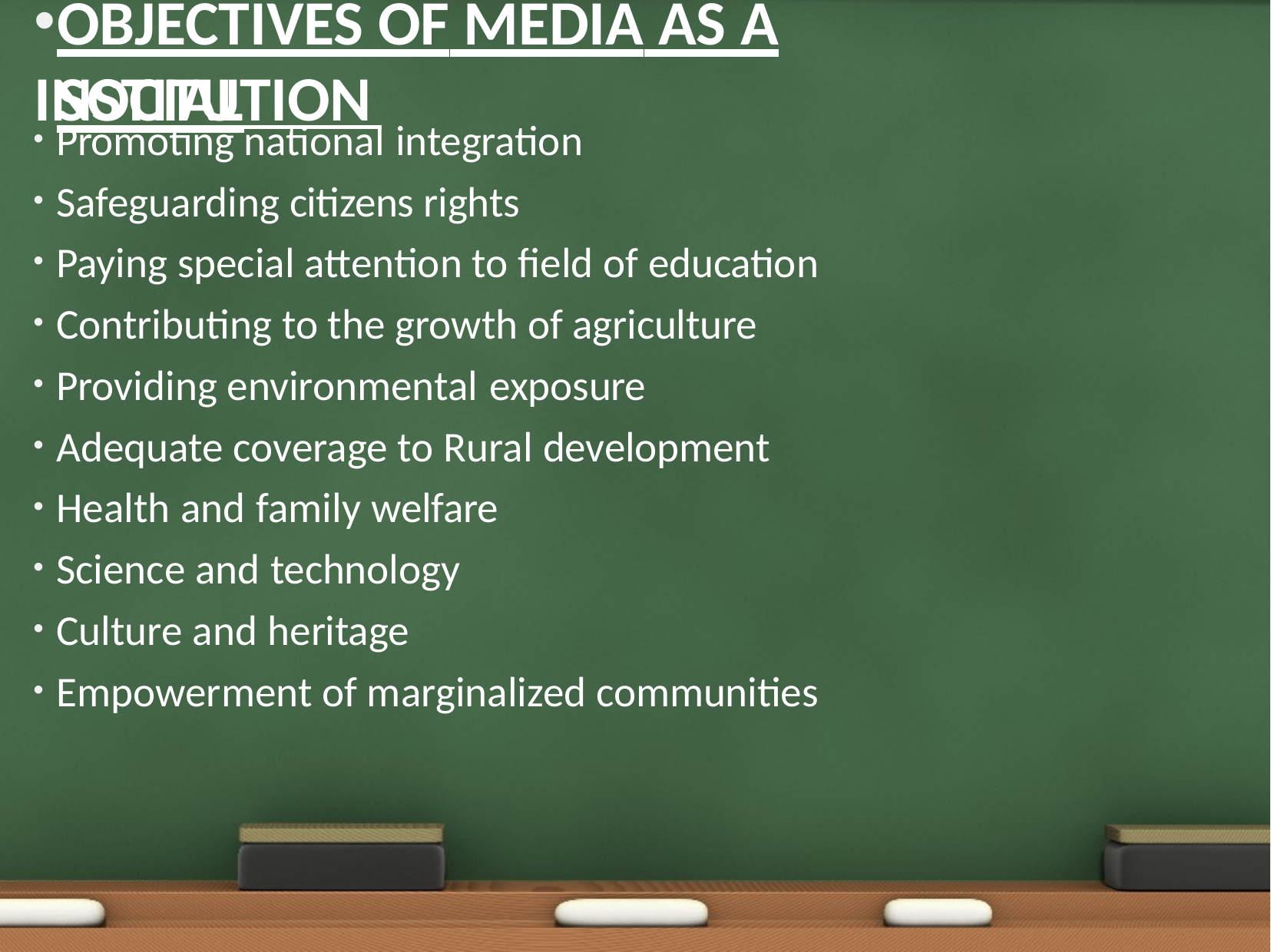

OBJECTIVES OF MEDIA AS A SOCIAL
INSTITUTION
Promoting national integration
Safeguarding citizens rights
Paying special attention to ﬁeld of education
Contributing to the growth of agriculture
Providing environmental exposure
Adequate coverage to Rural development
Health and family welfare
Science and technology
Culture and heritage
Empowerment of marginalized communities